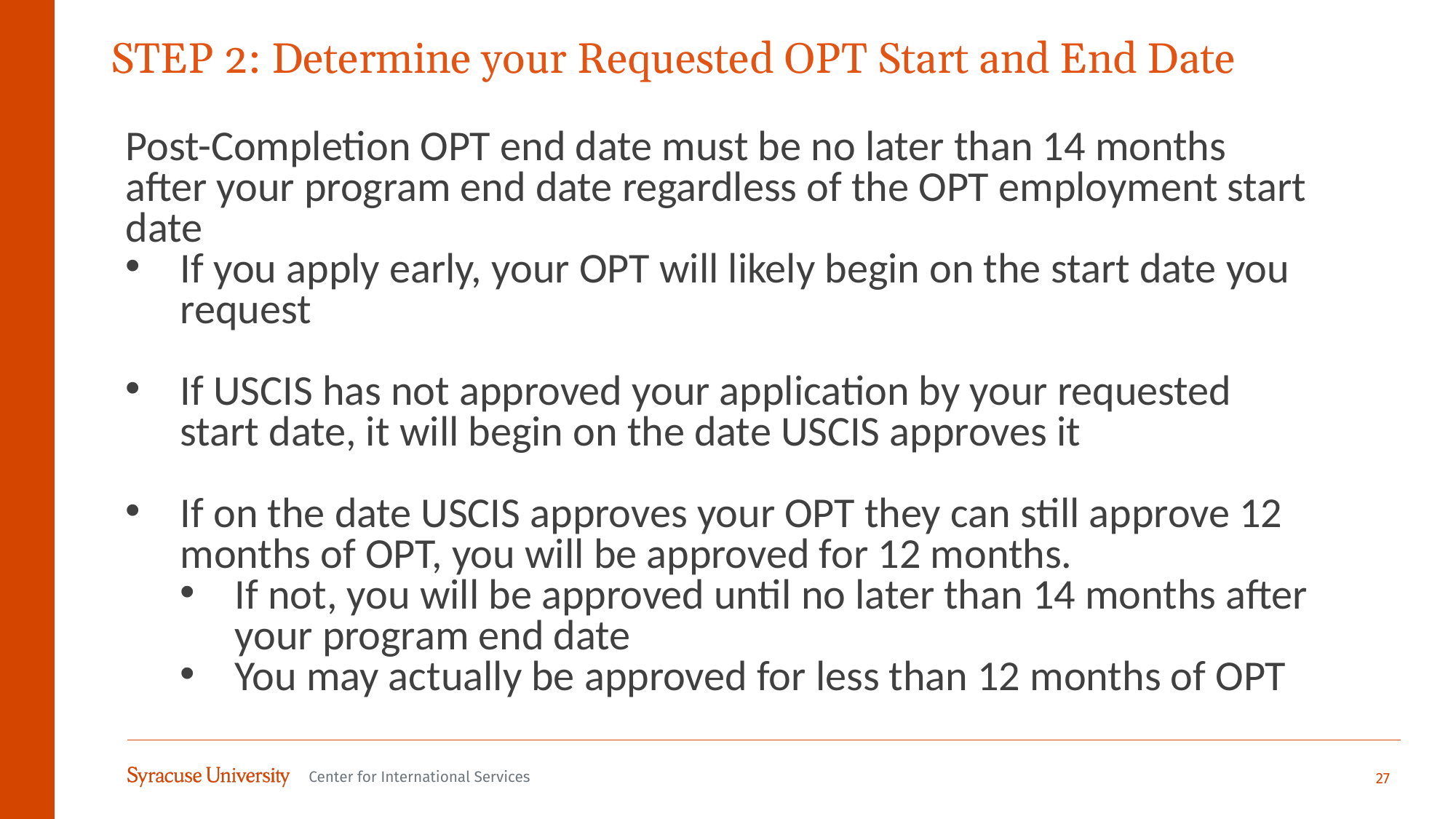

# STEP 2: Determine your Requested OPT Start and End Date

Post-Completion OPT end date must be no later than 14 months after your program end date regardless of the OPT employment start date
If you apply early, your OPT will likely begin on the start date you request

If USCIS has not approved your application by your requested start date, it will begin on the date USCIS approves it

If on the date USCIS approves your OPT they can still approve 12 months of OPT, you will be approved for 12 months.
If not, you will be approved until no later than 14 months after your program end date
You may actually be approved for less than 12 months of OPT

27
Center for International Services